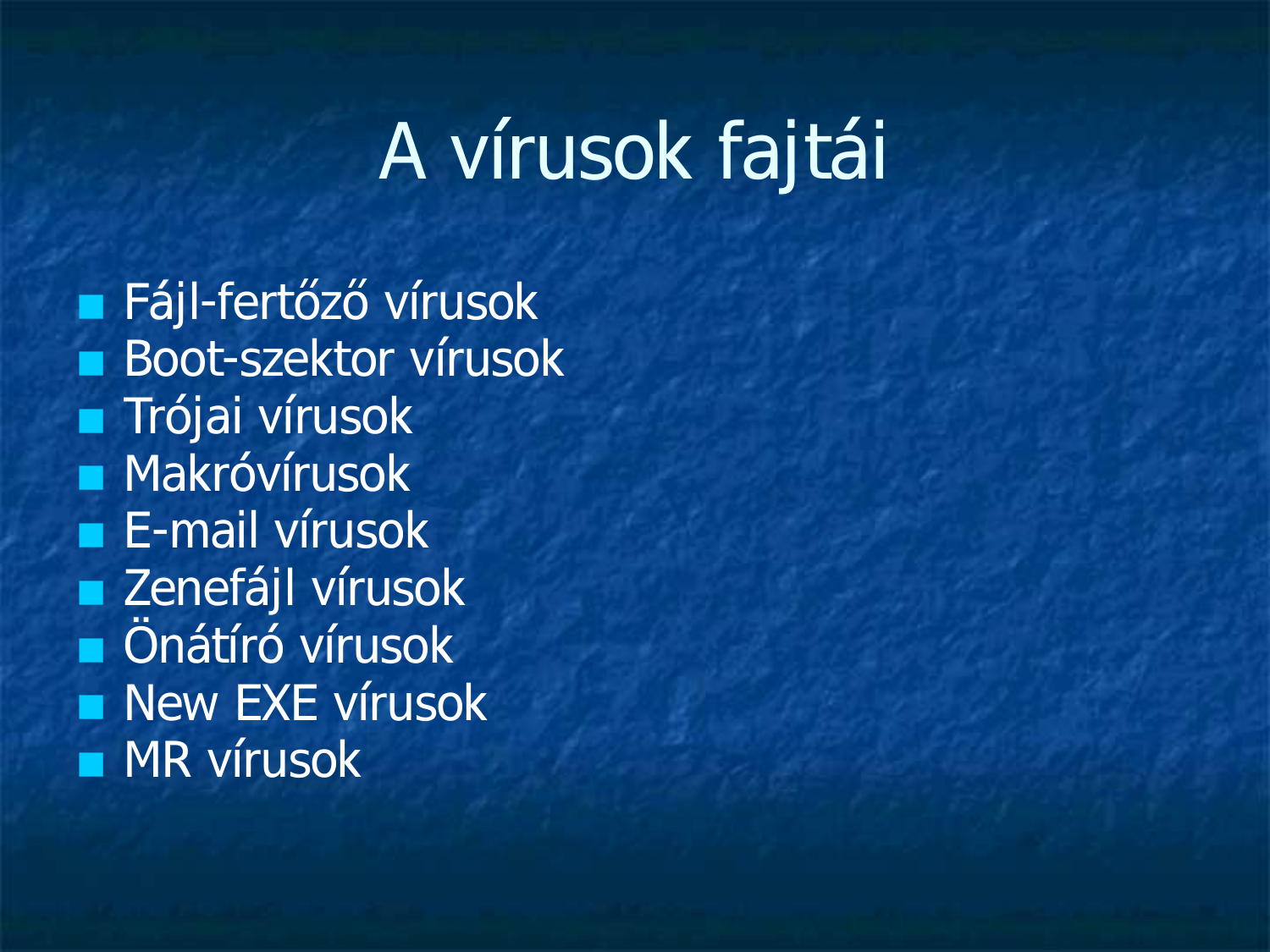

# A vírusok fajtái
Fájl-fertőző vírusok
Boot-szektor vírusok
Trójai vírusok
Makróvírusok
E-mail vírusok
Zenefájl vírusok
Önátíró vírusok
New EXE vírusok
MR vírusok